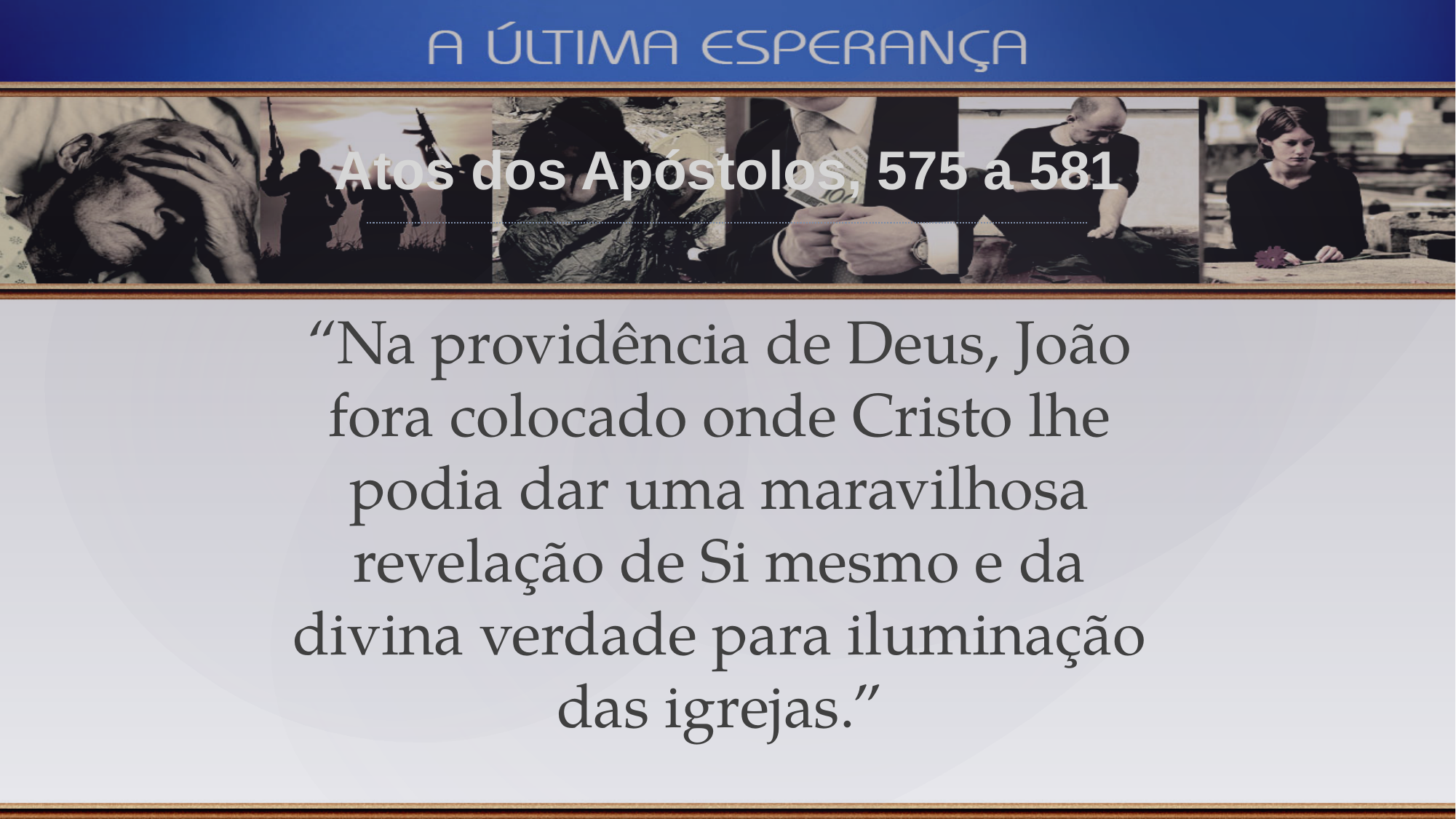

Atos dos Apóstolos, 575 a 581
“Na providência de Deus, João fora colocado onde Cristo lhe podia dar uma maravilhosa revelação de Si mesmo e da divina verdade para iluminação das igrejas.”